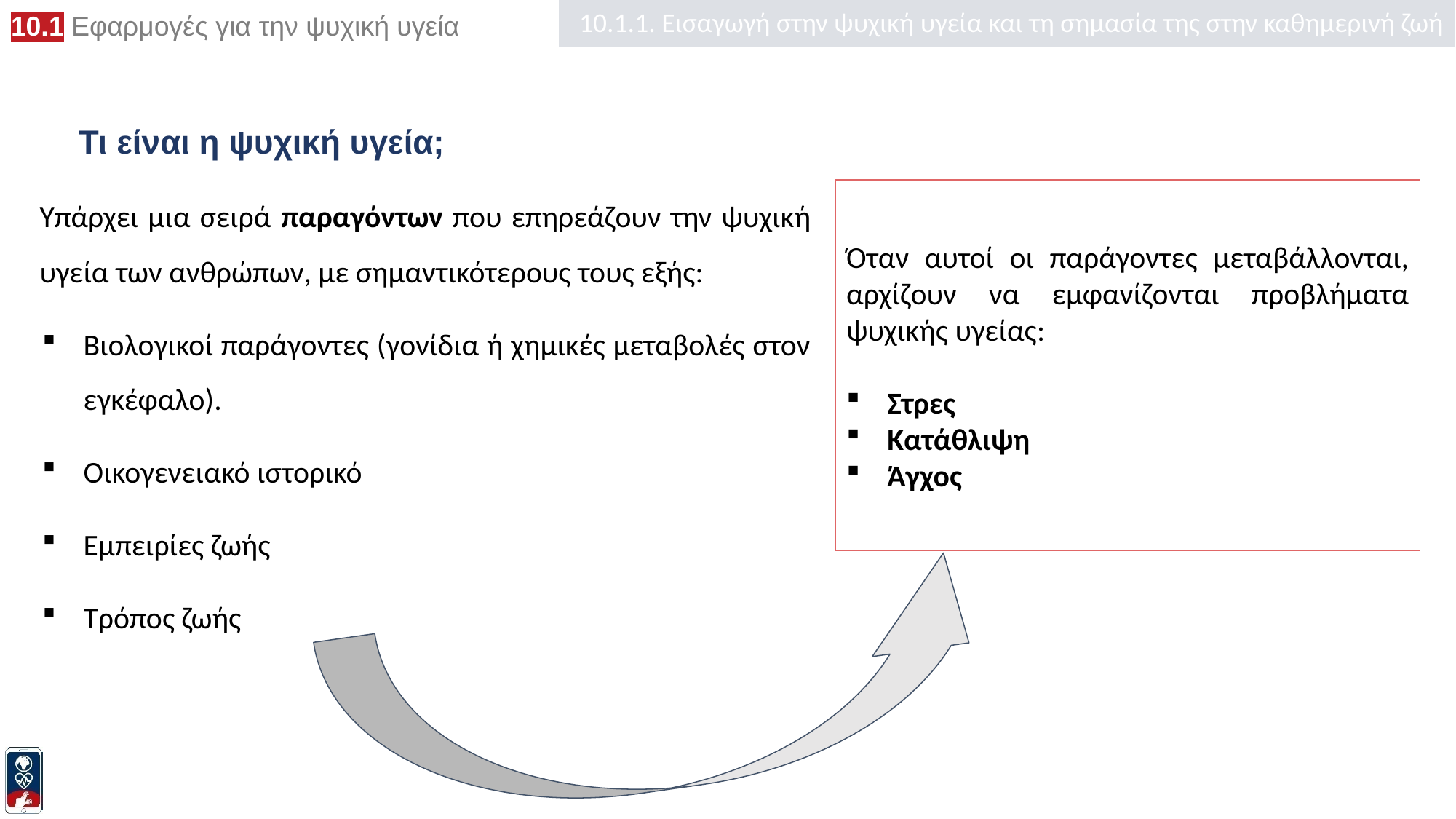

10.1.1. Εισαγωγή στην ψυχική υγεία και τη σημασία της στην καθημερινή ζωή
# Τι είναι η ψυχική υγεία;
Υπάρχει μια σειρά παραγόντων που επηρεάζουν την ψυχική υγεία των ανθρώπων, με σημαντικότερους τους εξής:
Βιολογικοί παράγοντες (γονίδια ή χημικές μεταβολές στον εγκέφαλο).
Οικογενειακό ιστορικό
Εμπειρίες ζωής
Τρόπος ζωής

Όταν αυτοί οι παράγοντες μεταβάλλονται, αρχίζουν να εμφανίζονται προβλήματα ψυχικής υγείας:

Στρες
Κατάθλιψη
Άγχος